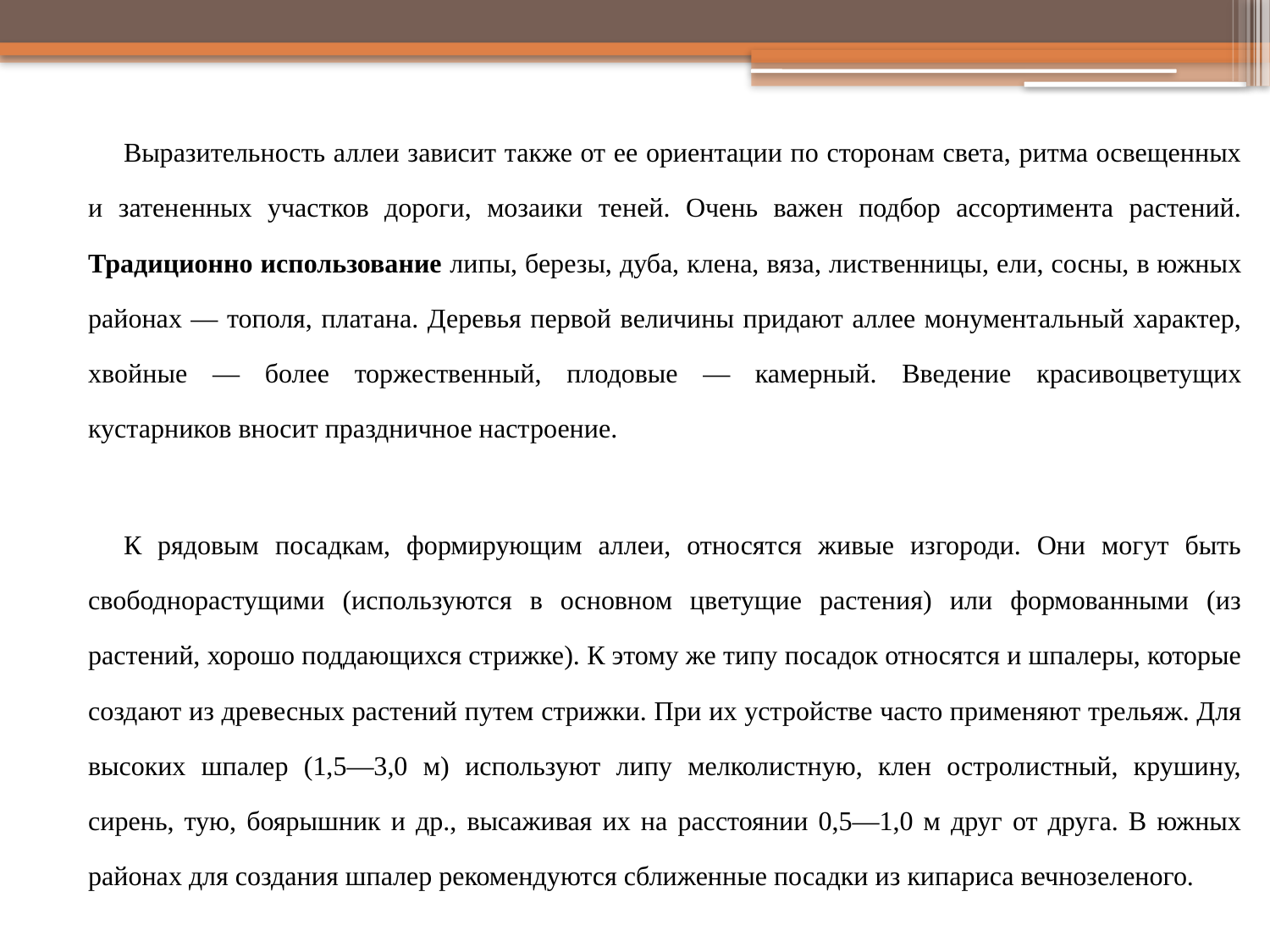

Выразительность аллеи зависит также от ее ориентации по сторонам света, ритма освещенных и затененных участков дороги, мозаики теней. Очень важен подбор ассортимента растений. Традиционно использование липы, березы, дуба, клена, вяза, лиственницы, ели, сосны, в южных районах — тополя, платана. Деревья первой величины придают аллее монументальный характер, хвойные — более торжественный, плодовые — камерный. Введение красивоцветущих кустарников вносит праздничное настроение.

К рядовым посадкам, формирующим аллеи, относятся живые изгороди. Они могут быть свободнорастущими (используются в основном цветущие растения) или формованными (из растений, хорошо поддающихся стрижке). К этому же типу посадок относятся и шпалеры, которые создают из древесных растений путем стрижки. При их устройстве часто применяют трельяж. Для высоких шпалер (1,5—3,0 м) используют липу мелколистную, клен остролистный, крушину, сирень, тую, боярышник и др., высаживая их на расстоянии 0,5—1,0 м друг от друга. В южных районах для создания шпалер рекомендуются сближенные посадки из кипариса вечнозеленого.